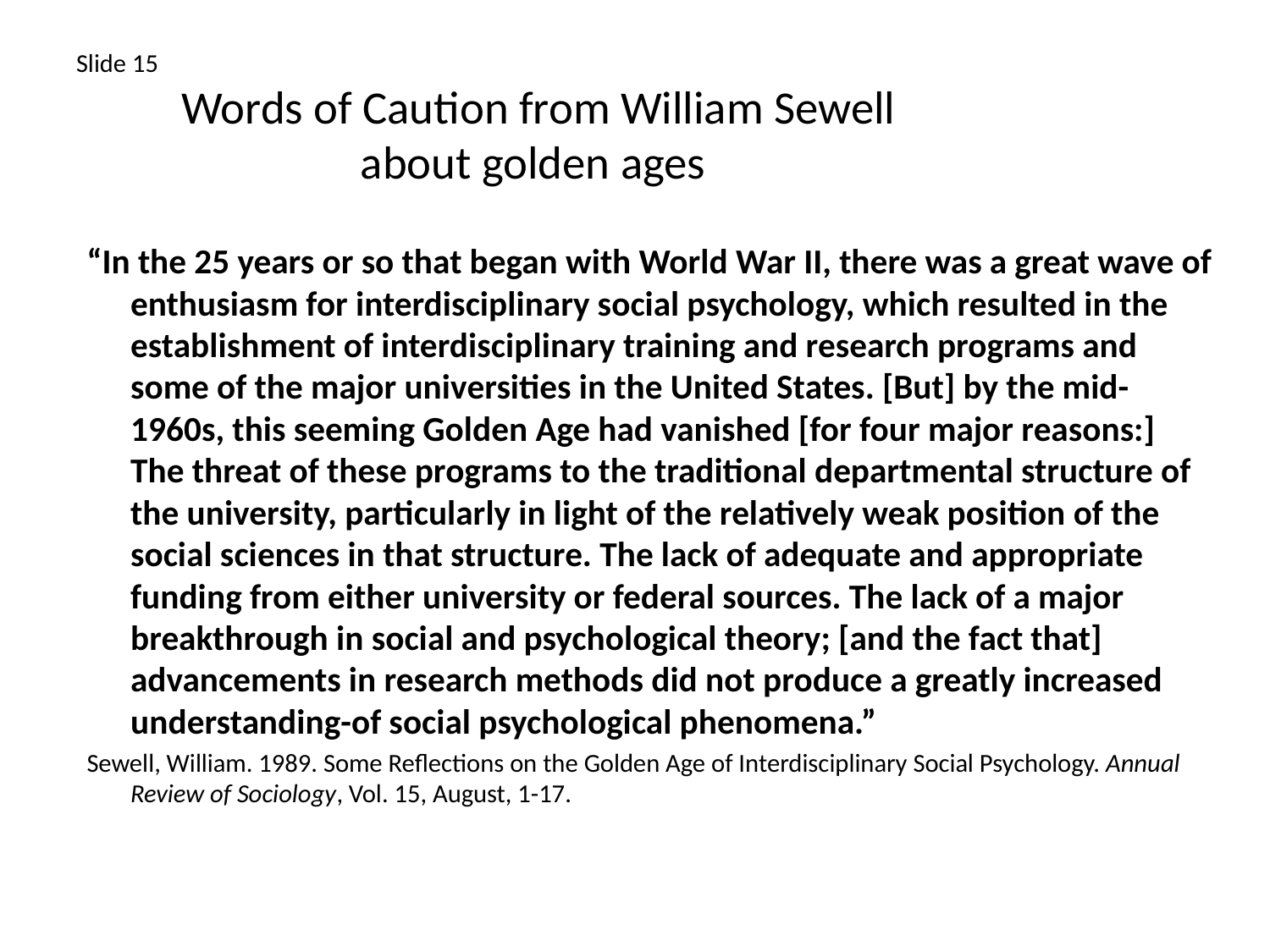

# Slide 15 Words of Caution from William Sewell about golden ages

“In the 25 years or so that began with World War II, there was a great wave of enthusiasm for interdisciplinary social psychology, which resulted in the establishment of interdisciplinary training and research programs and some of the major universities in the United States. [But] by the mid-1960s, this seeming Golden Age had vanished [for four major reasons:] The threat of these programs to the traditional departmental structure of the university, particularly in light of the relatively weak position of the social sciences in that structure. The lack of adequate and appropriate funding from either university or federal sources. The lack of a major breakthrough in social and psychological theory; [and the fact that] advancements in research methods did not produce a greatly increased understanding-of social psychological phenomena.”
Sewell, William. 1989. Some Reflections on the Golden Age of Interdisciplinary Social Psychology. Annual Review of Sociology, Vol. 15, August, 1-17.